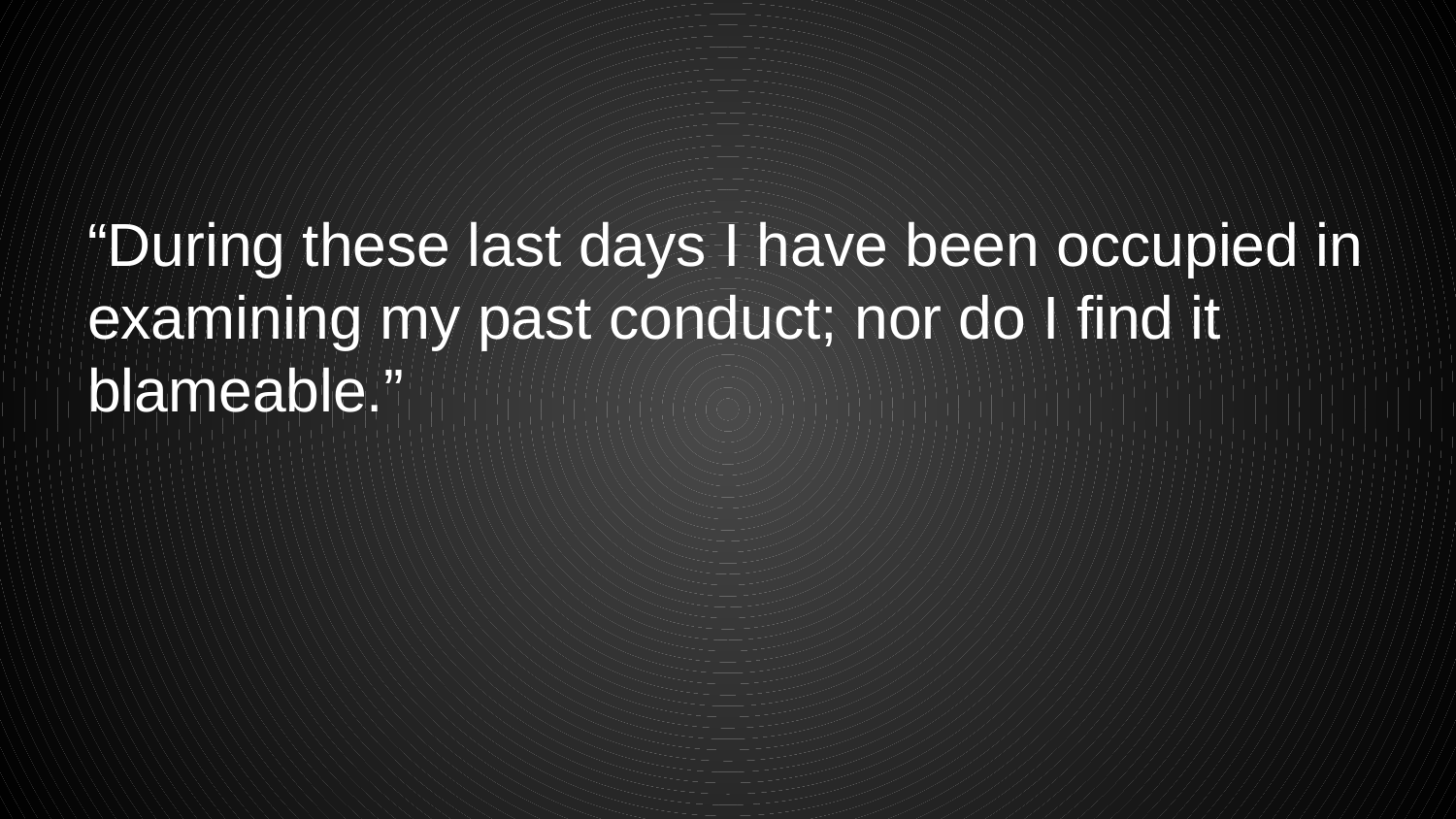

#
“During these last days I have been occupied in examining my past conduct; nor do I find it blameable.”